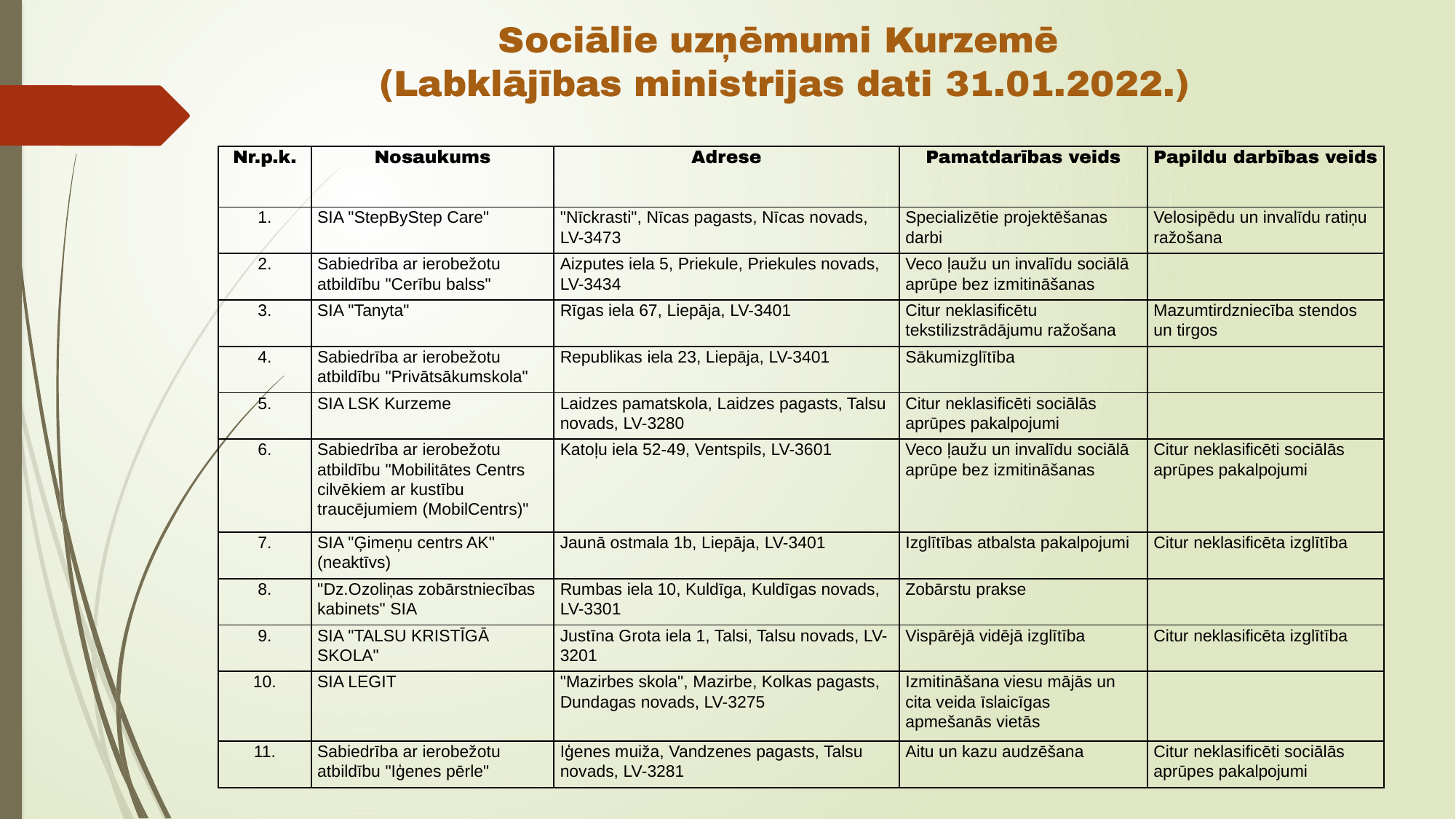

# Sociālie uzņēmumi Kurzemē (Labklājības ministrijas dati 31.01.2022.)
| Nr.p.k. | Nosaukums | Adrese | Pamatdarības veids | Papildu darbības veids |
| --- | --- | --- | --- | --- |
| 1. | SIA "StepByStep Care" | "Nīckrasti", Nīcas pagasts, Nīcas novads, LV-3473 | Specializētie projektēšanas darbi | Velosipēdu un invalīdu ratiņu ražošana |
| 2. | Sabiedrība ar ierobežotu atbildību "Cerību balss" | Aizputes iela 5, Priekule, Priekules novads, LV-3434 | Veco ļaužu un invalīdu sociālā aprūpe bez izmitināšanas |  |
| 3. | SIA "Tanyta" | Rīgas iela 67, Liepāja, LV-3401 | Citur neklasificētu tekstilizstrādājumu ražošana | Mazumtirdzniecība stendos un tirgos |
| 4. | Sabiedrība ar ierobežotu atbildību "Privātsākumskola" | Republikas iela 23, Liepāja, LV-3401 | Sākumizglītība |  |
| 5. | SIA LSK Kurzeme | Laidzes pamatskola, Laidzes pagasts, Talsu novads, LV-3280 | Citur neklasificēti sociālās aprūpes pakalpojumi |  |
| 6. | Sabiedrība ar ierobežotu atbildību "Mobilitātes Centrs cilvēkiem ar kustību traucējumiem (MobilCentrs)" | Katoļu iela 52-49, Ventspils, LV-3601 | Veco ļaužu un invalīdu sociālā aprūpe bez izmitināšanas | Citur neklasificēti sociālās aprūpes pakalpojumi |
| 7. | SIA "Ģimeņu centrs AK" (neaktīvs) | Jaunā ostmala 1b, Liepāja, LV-3401 | Izglītības atbalsta pakalpojumi | Citur neklasificēta izglītība |
| 8. | "Dz.Ozoliņas zobārstniecības kabinets" SIA | Rumbas iela 10, Kuldīga, Kuldīgas novads, LV-3301 | Zobārstu prakse |  |
| 9. | SIA "TALSU KRISTĪGĀ SKOLA" | Justīna Grota iela 1, Talsi, Talsu novads, LV-3201 | Vispārējā vidējā izglītība | Citur neklasificēta izglītība |
| 10. | SIA LEGIT | "Mazirbes skola", Mazirbe, Kolkas pagasts, Dundagas novads, LV-3275 | Izmitināšana viesu mājās un cita veida īslaicīgas apmešanās vietās |  |
| 11. | Sabiedrība ar ierobežotu atbildību "Iģenes pērle" | Iģenes muiža, Vandzenes pagasts, Talsu novads, LV-3281 | Aitu un kazu audzēšana | Citur neklasificēti sociālās aprūpes pakalpojumi |